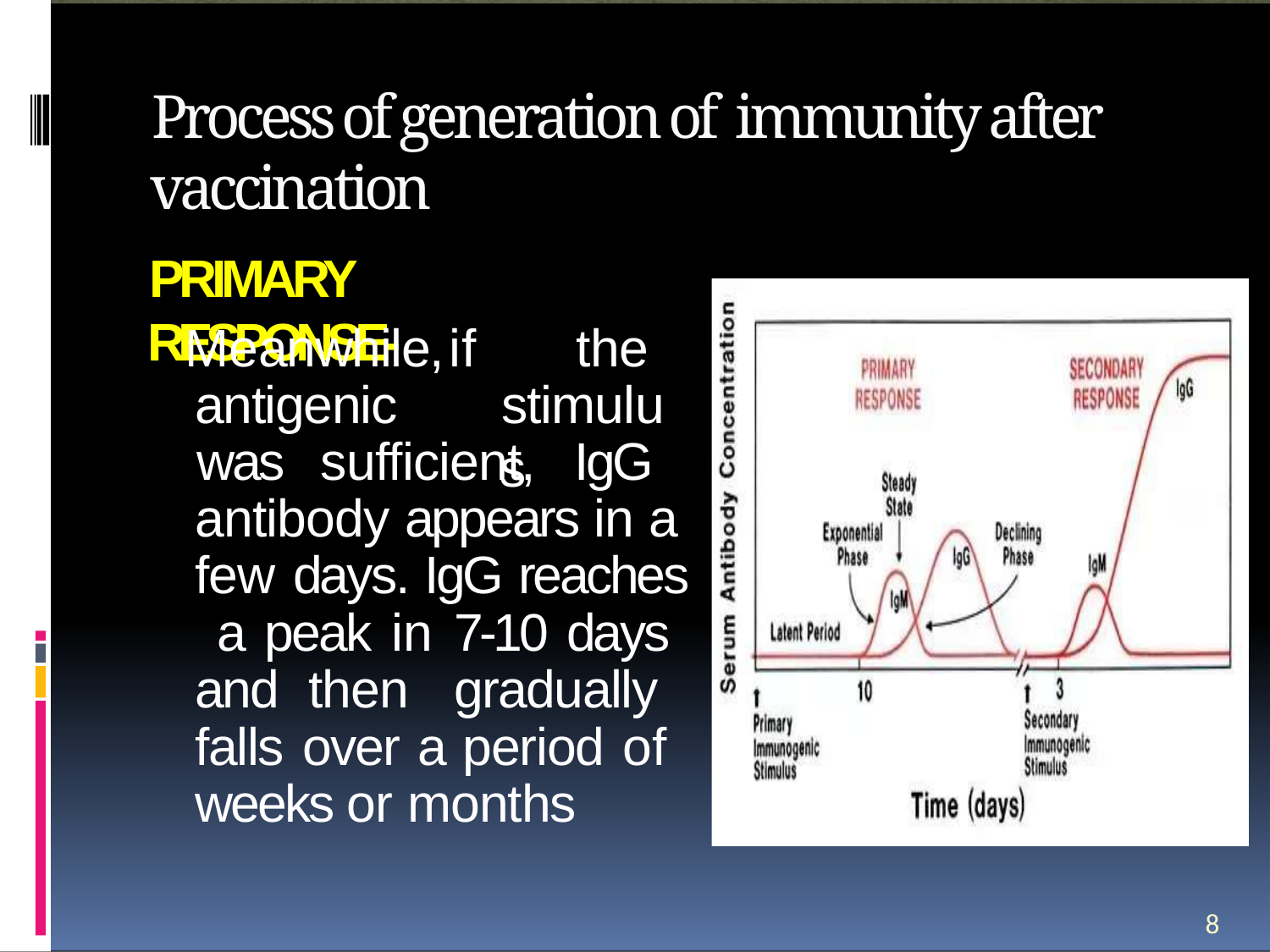

# Process of generation of  immunity after vaccination
PRIMARY RESPONSE-

Meanwhile,	if	the  antigenic
stimulus
was sufficient, IgG  antibody appears in a  few days. IgG reaches  a peak in 7-10 days  and then gradually  falls over a period of  weeks or months
8